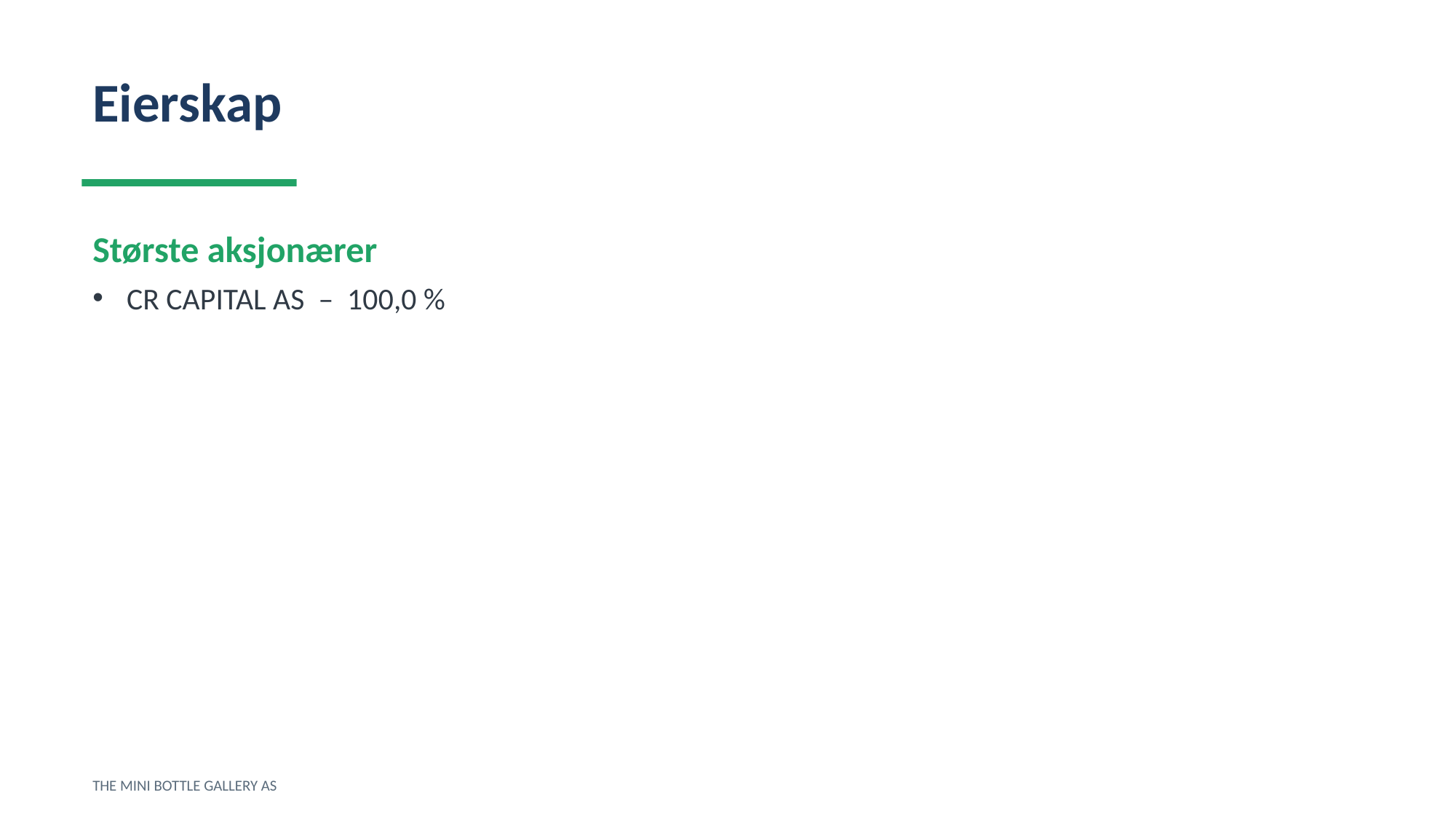

Eierskap

Største aksjonærer
CR CAPITAL AS  –  100,0 %
THE MINI BOTTLE GALLERY AS